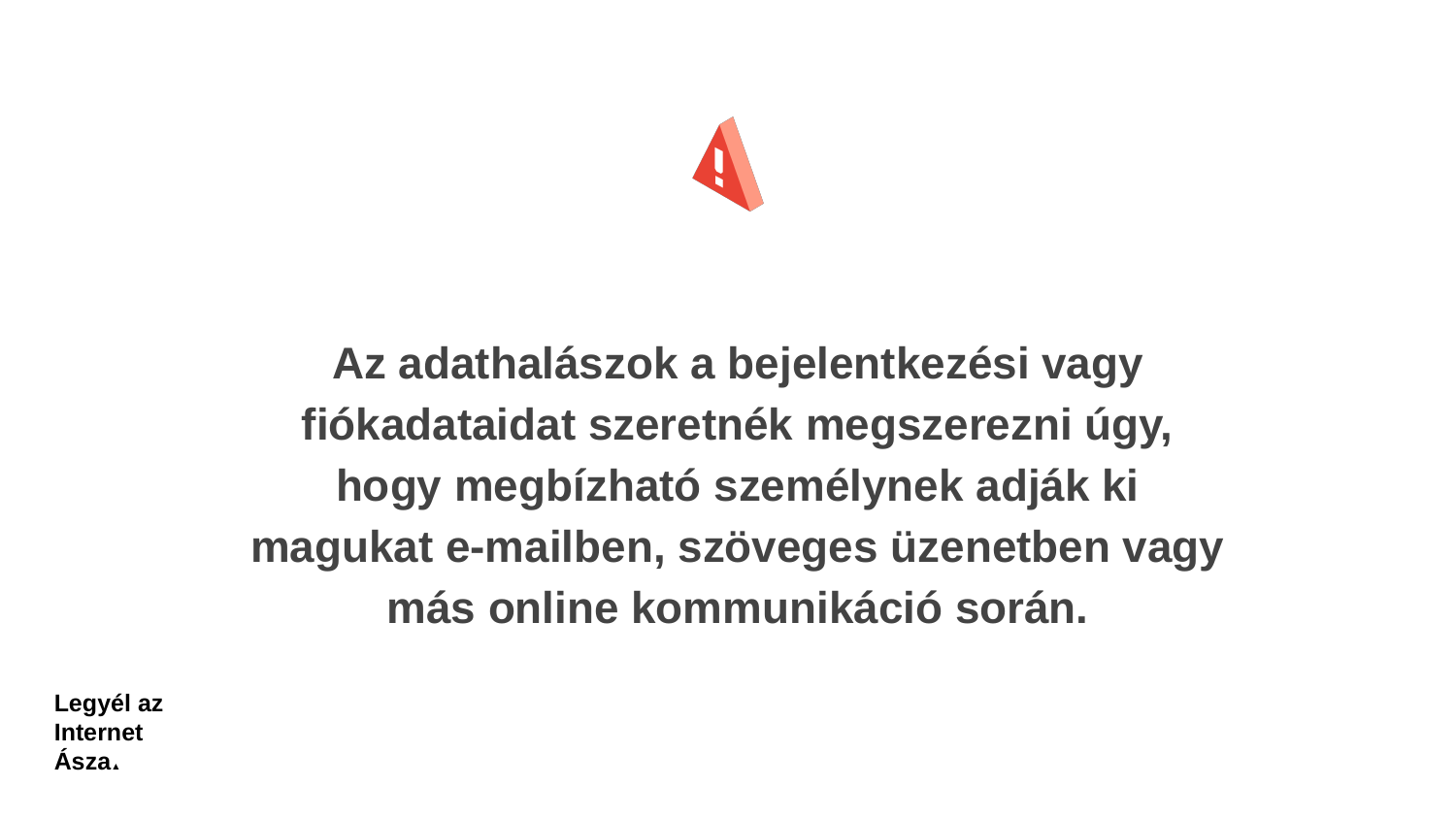

# Az adathalászok a bejelentkezési vagy fiókadataidat szeretnék megszerezni úgy, hogy megbízható személynek adják ki magukat e-mailben, szöveges üzenetben vagy más online kommunikáció során.